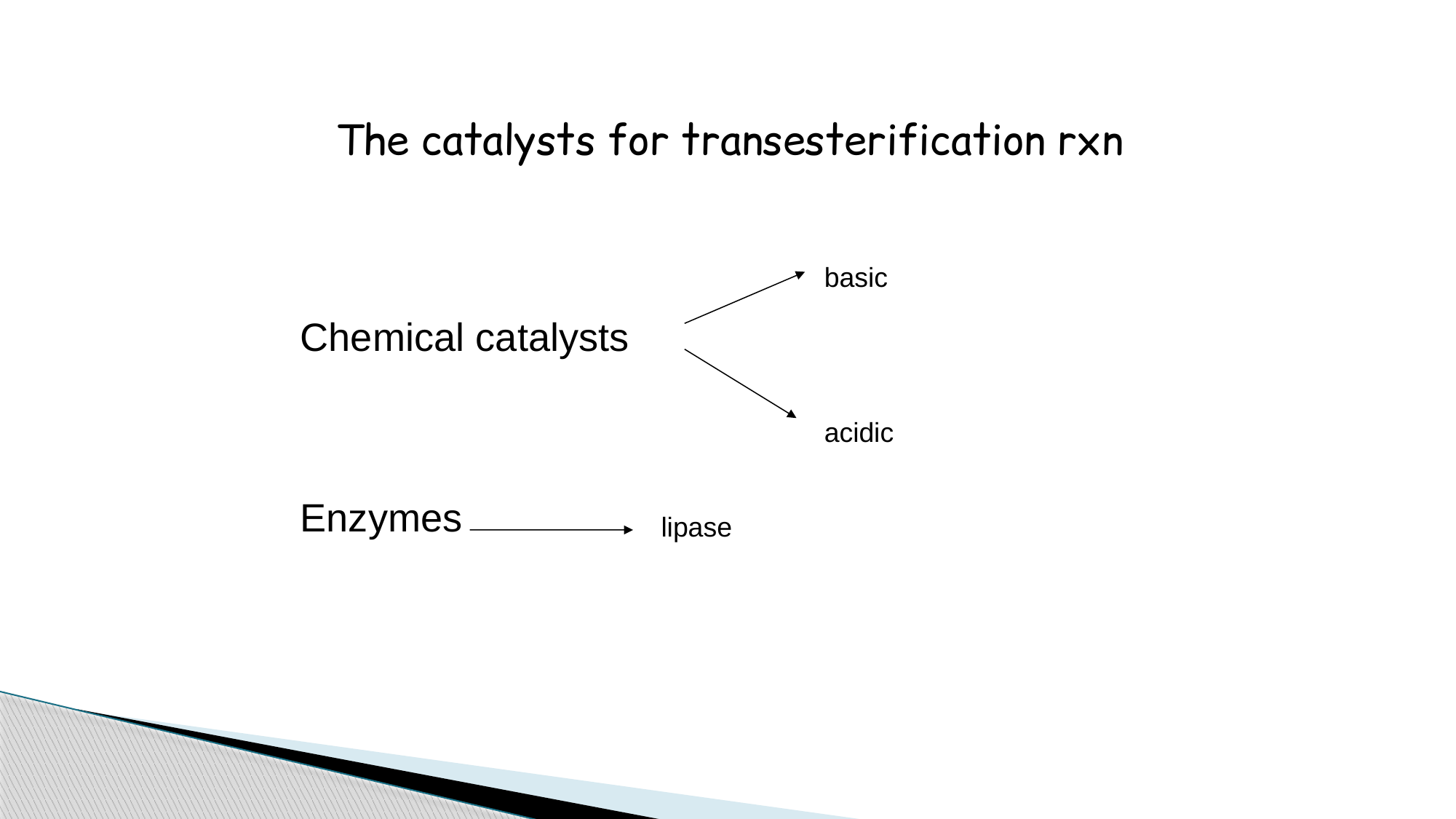

The catalysts for transesterification rxn

basic

Chemical catalysts

Enzymes

acidic
lipase